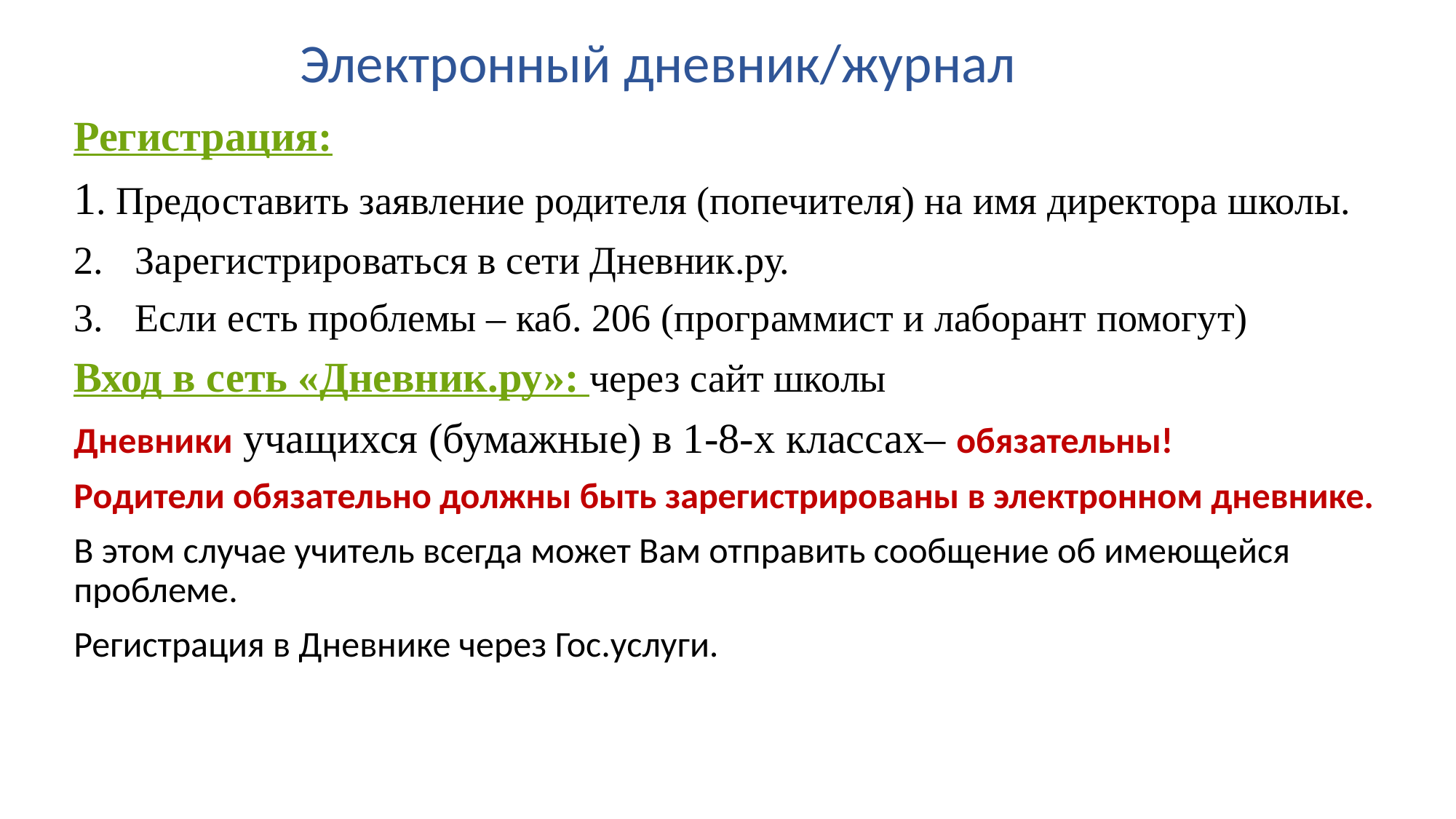

Электронный дневник/журнал
Регистрация:
1. Предоставить заявление родителя (попечителя) на имя директора школы.
Зарегистрироваться в сети Дневник.ру.
Если есть проблемы – каб. 206 (программист и лаборант помогут)
Вход в сеть «Дневник.ру»: через сайт школы
Дневники учащихся (бумажные) в 1-8-х классах– обязательны!
Родители обязательно должны быть зарегистрированы в электронном дневнике.
В этом случае учитель всегда может Вам отправить сообщение об имеющейся проблеме.
Регистрация в Дневнике через Гос.услуги.